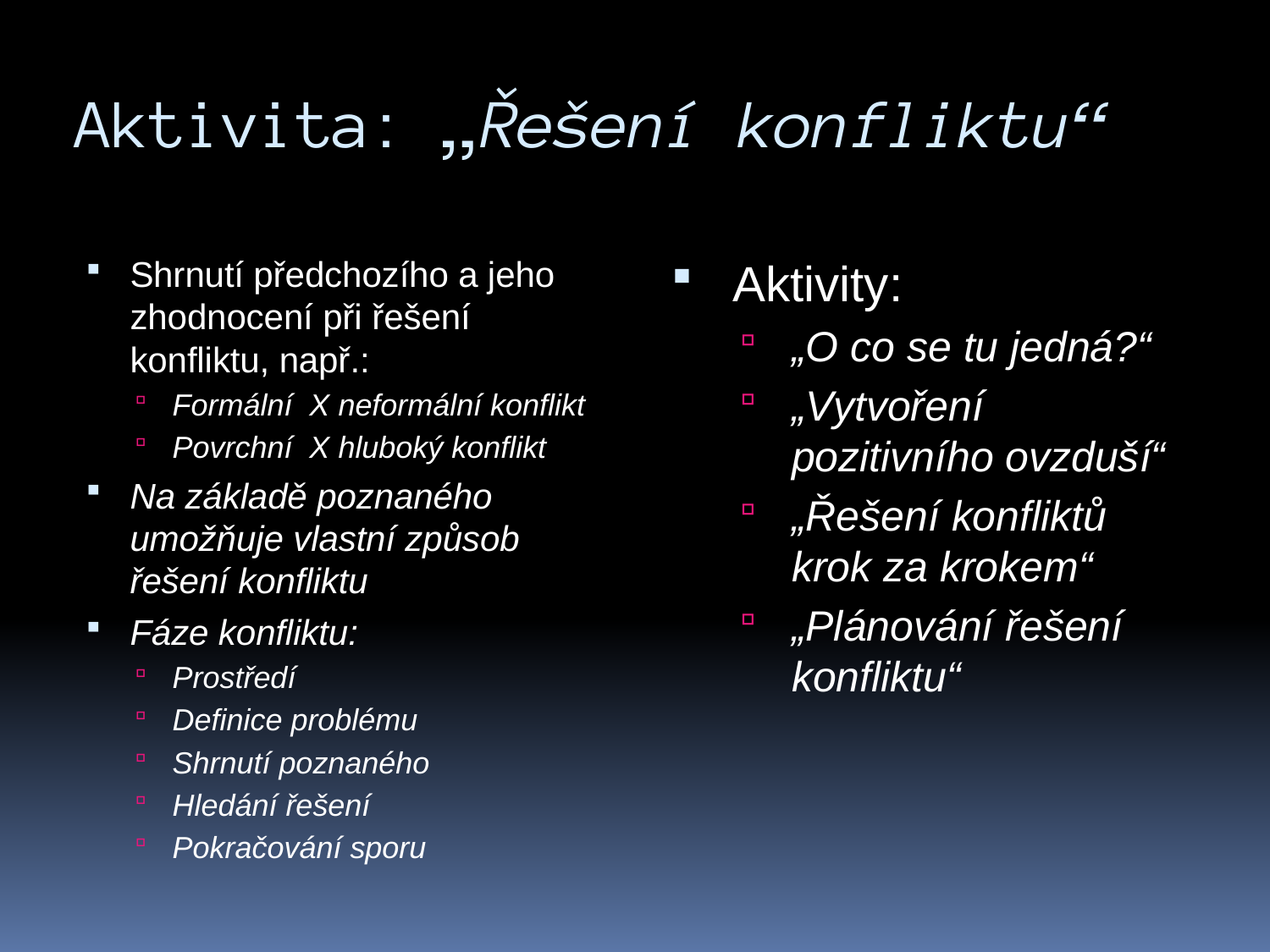

# Aktivita: „Řešení konfliktu“
Shrnutí předchozího a jeho zhodnocení při řešení konfliktu, např.:
Formální  X neformální konflikt
Povrchní  X hluboký konflikt
Na základě poznaného umožňuje vlastní způsob řešení konfliktu
Fáze konfliktu:
Prostředí
Definice problému
Shrnutí poznaného
Hledání řešení
Pokračování sporu

Aktivity:
„O co se tu jedná?“
„Vytvoření pozitivního ovzduší“
„Řešení konfliktů krok za krokem“
„Plánování řešení konfliktu“